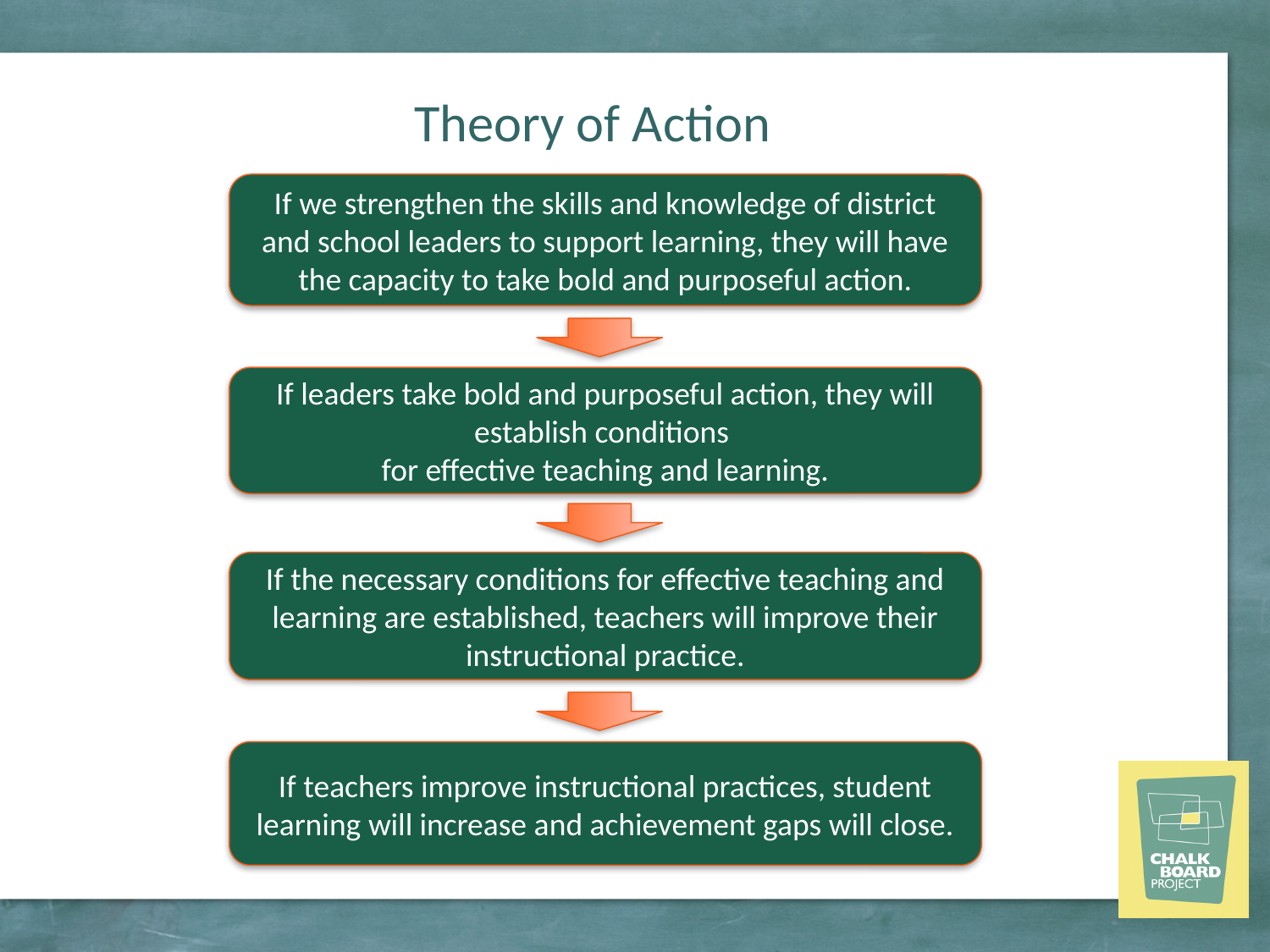

# Theory of Action
If we strengthen the skills and knowledge of district and school leaders to support learning, they will have the capacity to take bold and purposeful action.

If leaders take bold and purposeful action, they will establish conditions
for effective teaching and learning.

If the necessary conditions for effective teaching and learning are established, teachers will improve their instructional practice.

If teachers improve instructional practices, student learning will increase and achievement gaps will close.